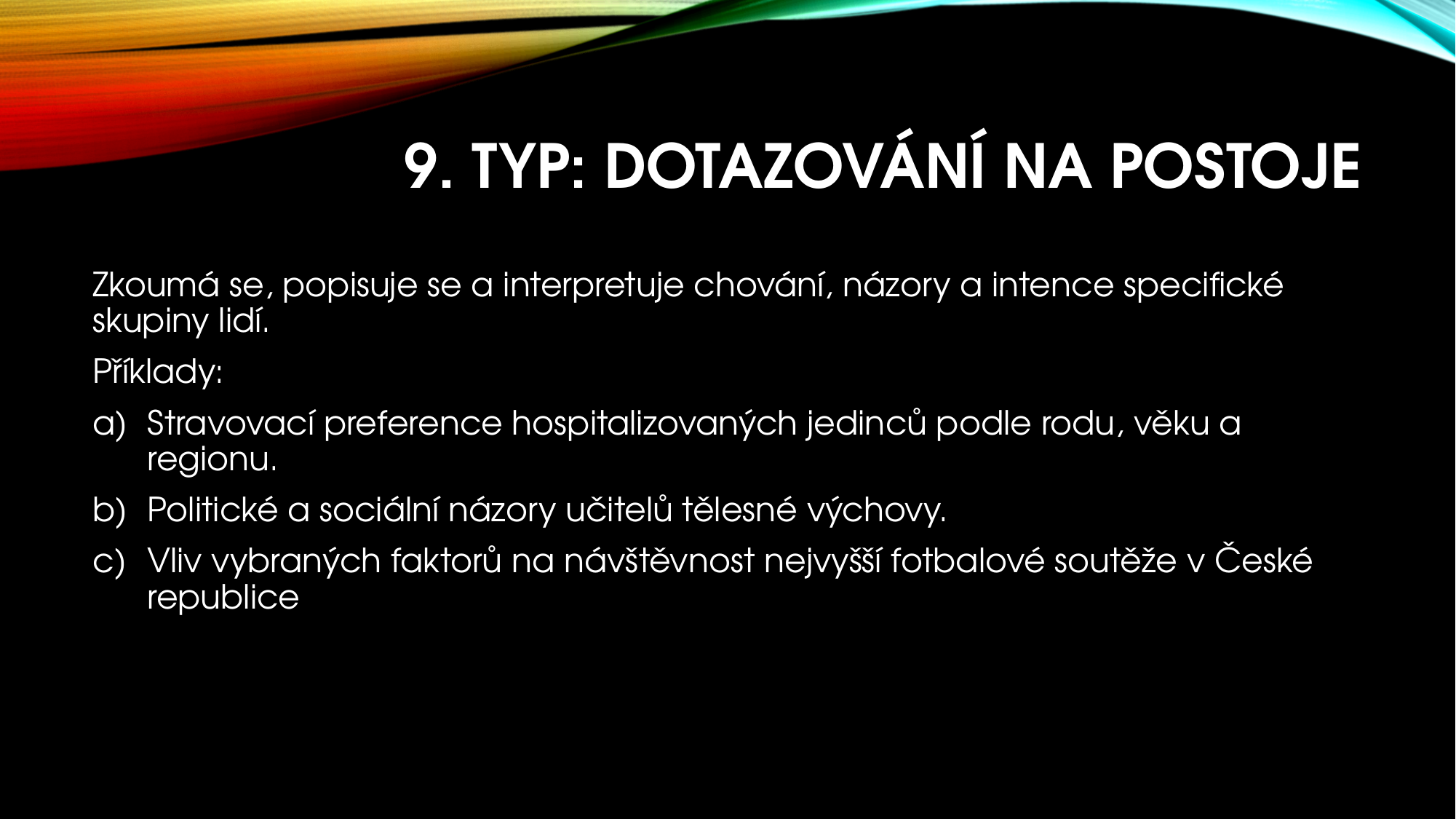

# 9. typ: Dotazování na postoje
Zkoumá se, popisuje se a interpretuje chování, názory a intence specifické skupiny lidí.
Příklady:
Stravovací preference hospitalizovaných jedinců podle rodu, věku a regionu.
Politické a sociální názory učitelů tělesné výchovy.
Vliv vybraných faktorů na návštěvnost nejvyšší fotbalové soutěže v České republice